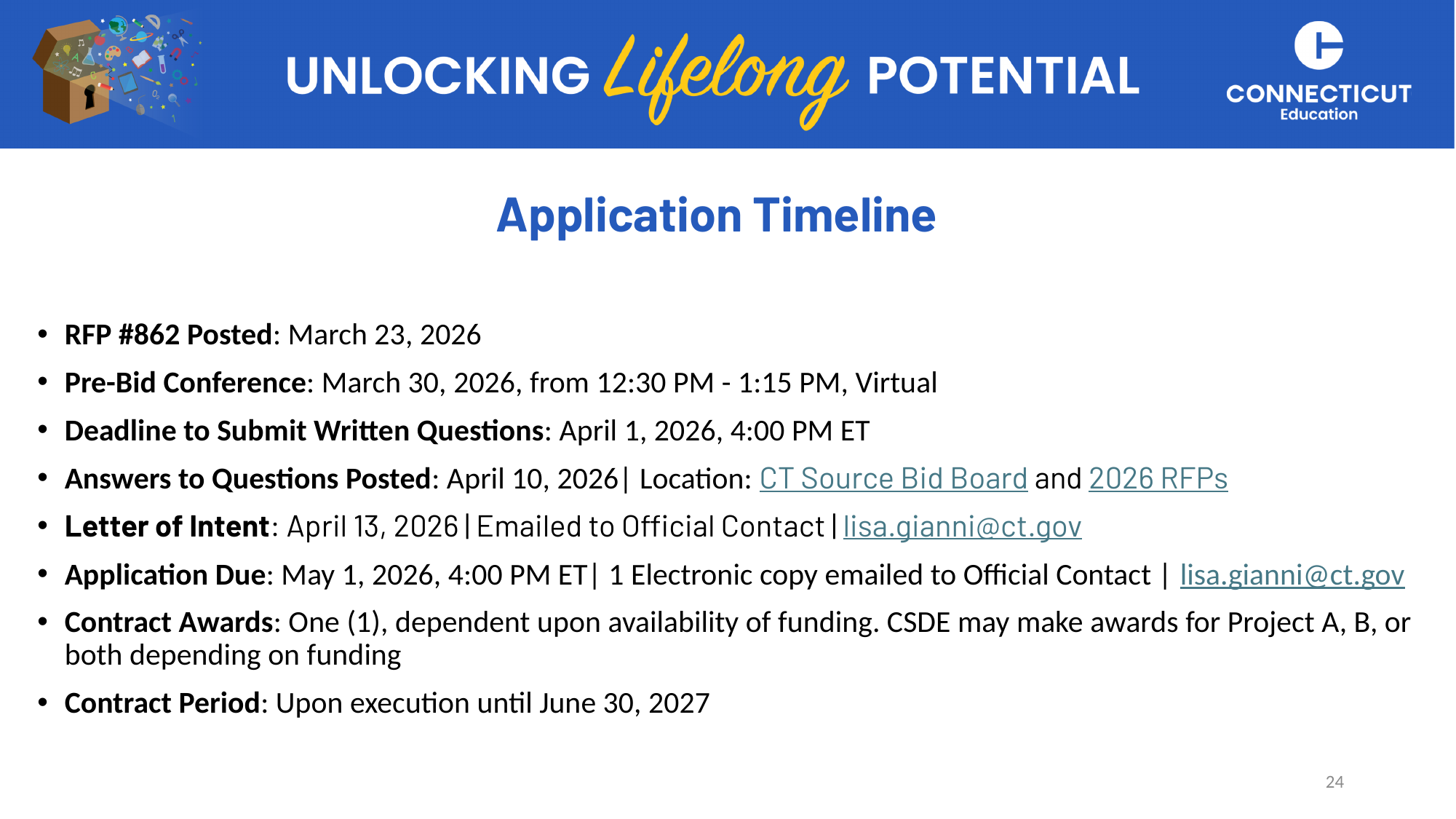

# Application Timeline
RFP #862 Posted: March 23, 2026
Pre-Bid Conference: March 30, 2026, from 12:30 PM - 1:15 PM, Virtual
Deadline to Submit Written Questions: April 1, 2026, 4:00 PM ET
Answers to Questions Posted: April 10, 2026| Location: CT Source Bid Board and 2026 RFPs
Letter of Intent: April 13, 2026 | Emailed to Official Contact | lisa.gianni@ct.gov
Application Due: May 1, 2026, 4:00 PM ET| 1 Electronic copy emailed to Official Contact | lisa.gianni@ct.gov
Contract Awards: One (1), dependent upon availability of funding. CSDE may make awards for Project A, B, or both depending on funding
Contract Period: Upon execution until June 30, 2027
24